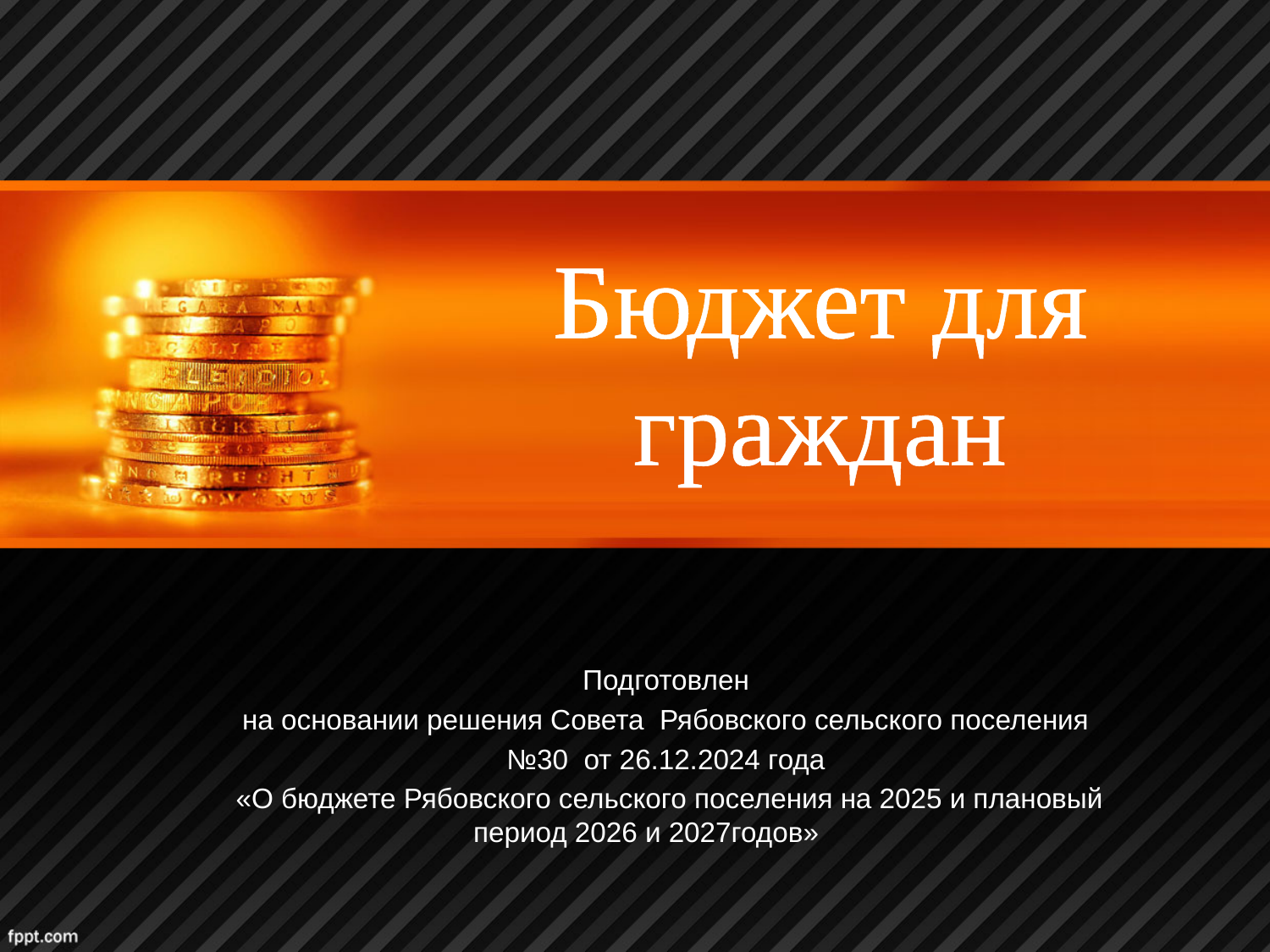

Бюджет для граждан
Подготовлен
на основании решения Совета  Рябовского сельского поселения
№30  от 26.12.2024 года
«О бюджете Рябовского сельского поселения на 2025 и плановый период 2026 и 2027годов»